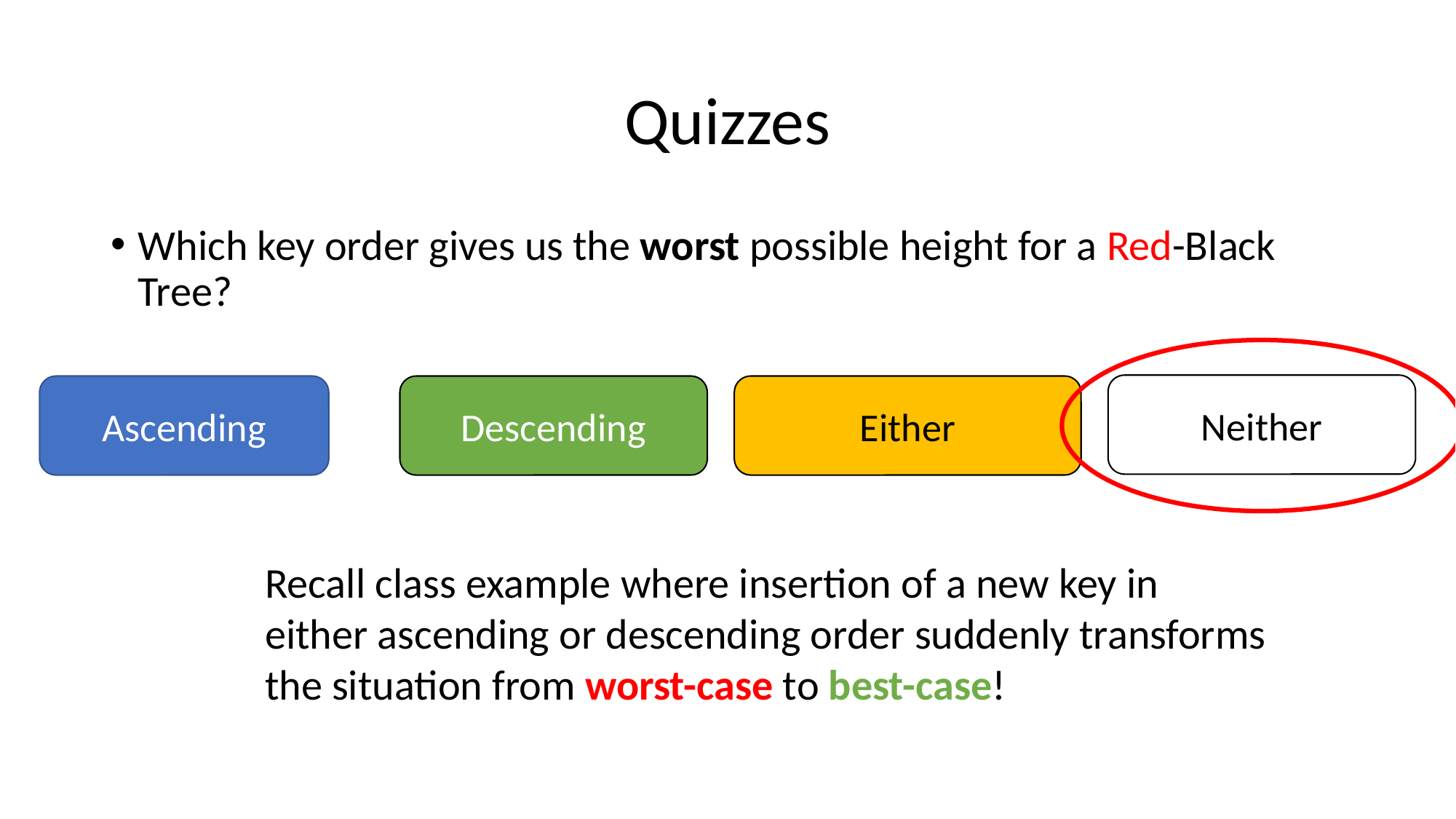

# Quizzes
Which key order gives us the worst possible height for a Red-Black Tree?

Neither
Descending
Either
Ascending
Recall class example where insertion of a new key in either ascending or descending order suddenly transforms the situation from worst-case to best-case!